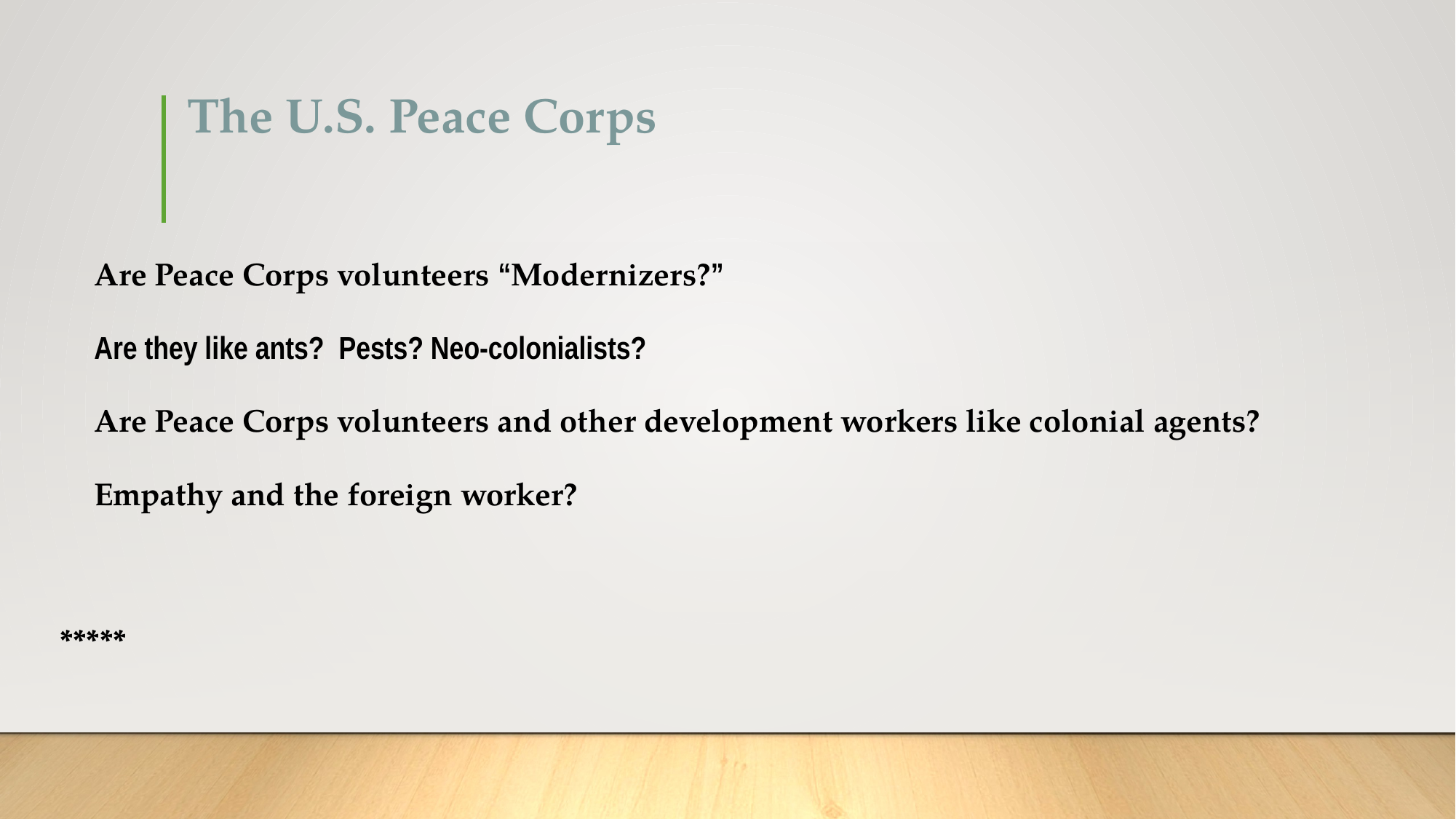

# The U.S. Peace Corps

	Are Peace Corps volunteers “Modernizers?”

	Are they like ants?  Pests? Neo-colonialists?

	Are Peace Corps volunteers and other development workers like colonial agents?

	Empathy and the foreign worker?

*****